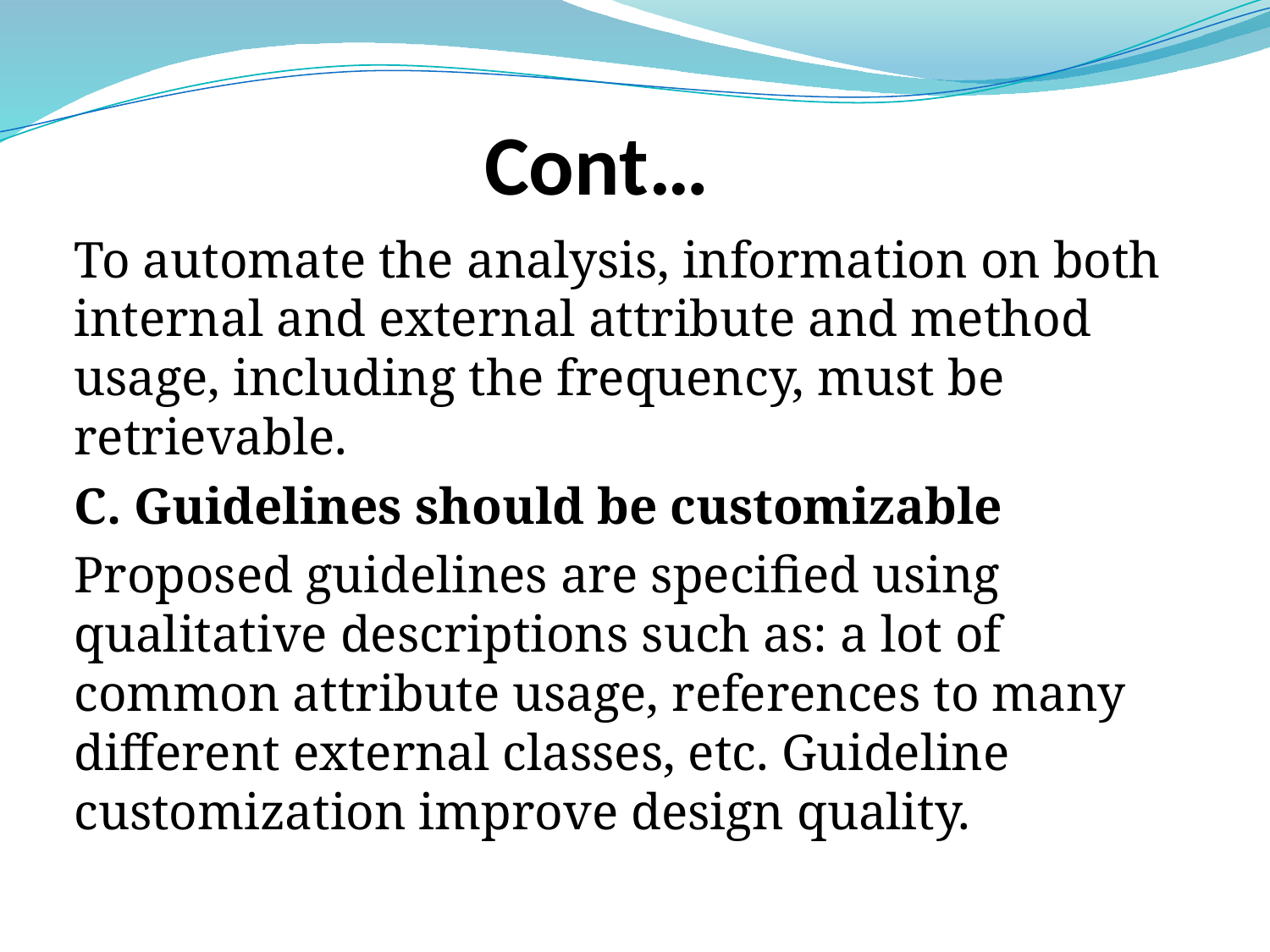

# Cont…
To automate the analysis, information on both internal and external attribute and method usage, including the frequency, must be retrievable.
C. Guidelines should be customizable
Proposed guidelines are specified using qualitative descriptions such as: a lot of common attribute usage, references to many different external classes, etc. Guideline customization improve design quality.